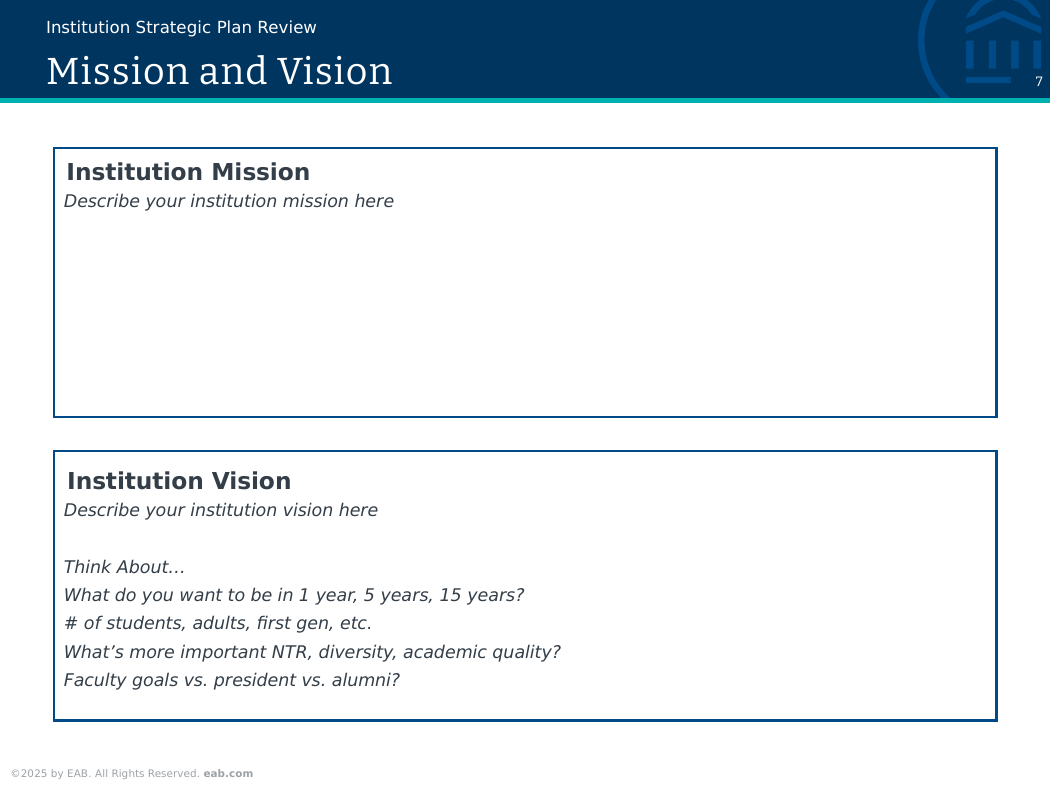

Institution Strategic Plan Review
# Mission and Vision

Institution Mission
Describe your institution mission here

Institution Vision
Describe your institution vision here

Think About…
What do you want to be in 1 year, 5 years, 15 years?
# of students, adults, first gen, etc.
What’s more important NTR, diversity, academic quality?
Faculty goals vs. president vs. alumni?